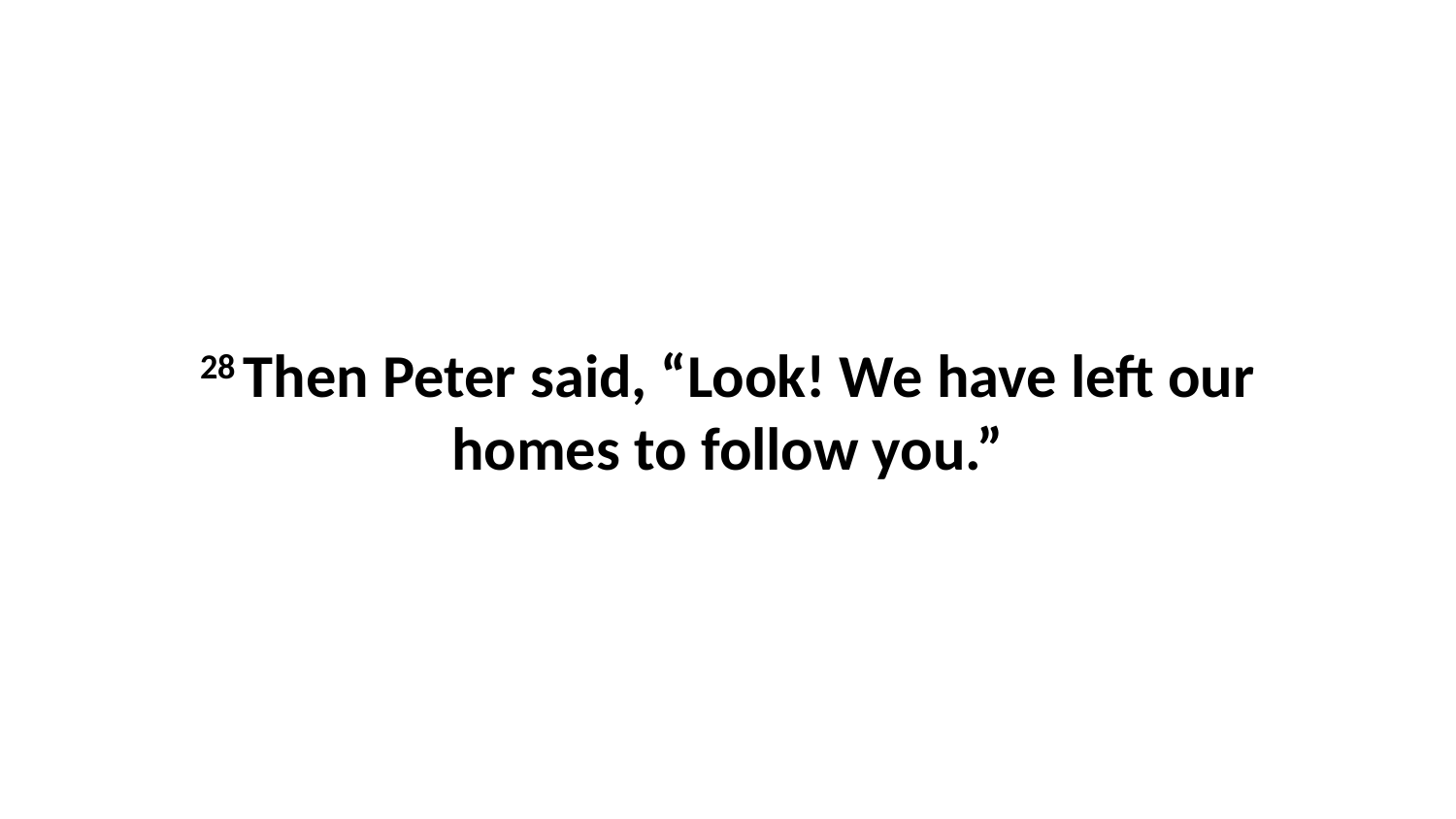

28 Then Peter said, “Look! We have left our homes to follow you.”